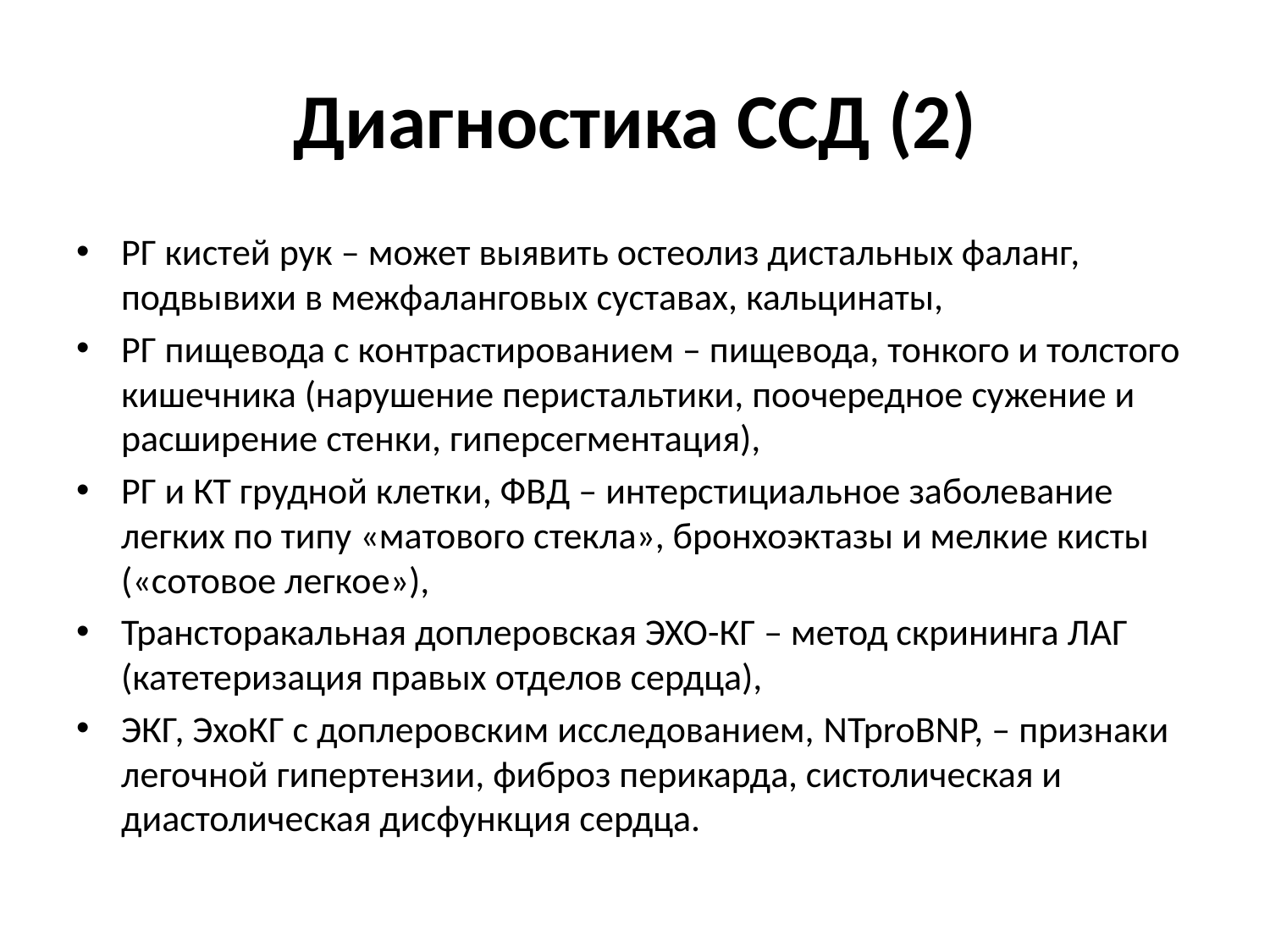

# Диагностика ССД (2)
РГ кистей рук – может выявить остеолиз дистальных фаланг, подвывихи в межфаланговых суставах, кальцинаты,
РГ пищевода с контрастированием – пищевода, тонкого и толстого кишечника (нарушение перистальтики, поочередное сужение и расширение стенки, гиперсегментация),
РГ и КТ грудной клетки, ФВД – интерстициальное заболевание легких по типу «матового стекла», бронхоэктазы и мелкие кисты («сотовое легкое»),
Трансторакальная доплеровская ЭХО-КГ – метод скрининга ЛАГ (катетеризация правых отделов сердца),
ЭКГ, ЭхоКГ с доплеровским исследованием, NTproBNP, – признаки легочной гипертензии, фиброз перикарда, систолическая и диастолическая дисфункция сердца.